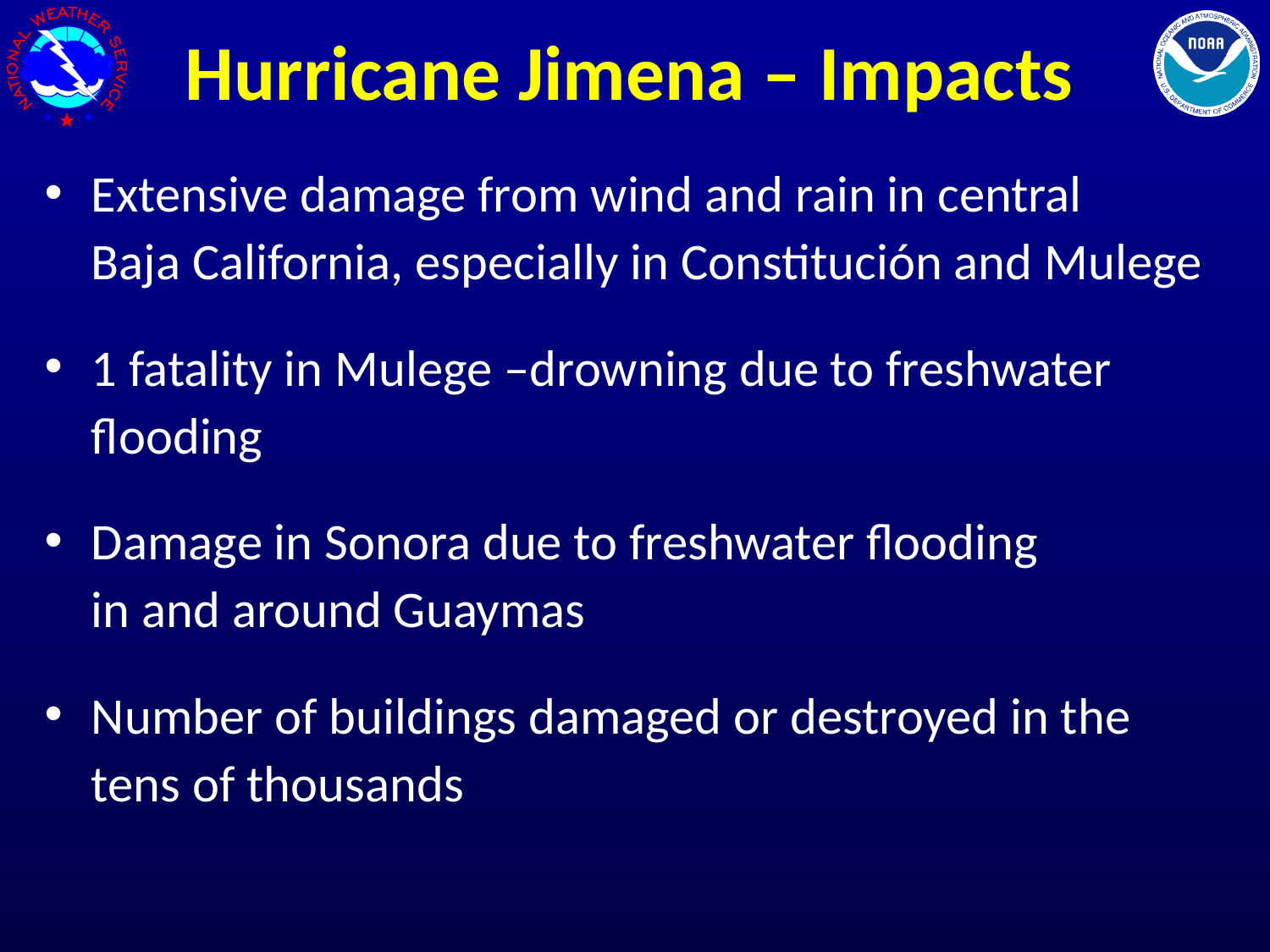

# Hurricane Jimena – Impacts
Extensive damage from wind and rain in central
Baja California, especially in Constitución and Mulege
1 fatality in Mulege –drowning due to freshwater flooding
Damage in Sonora due to freshwater flooding
in and around Guaymas
Number of buildings damaged or destroyed in the tens of thousands